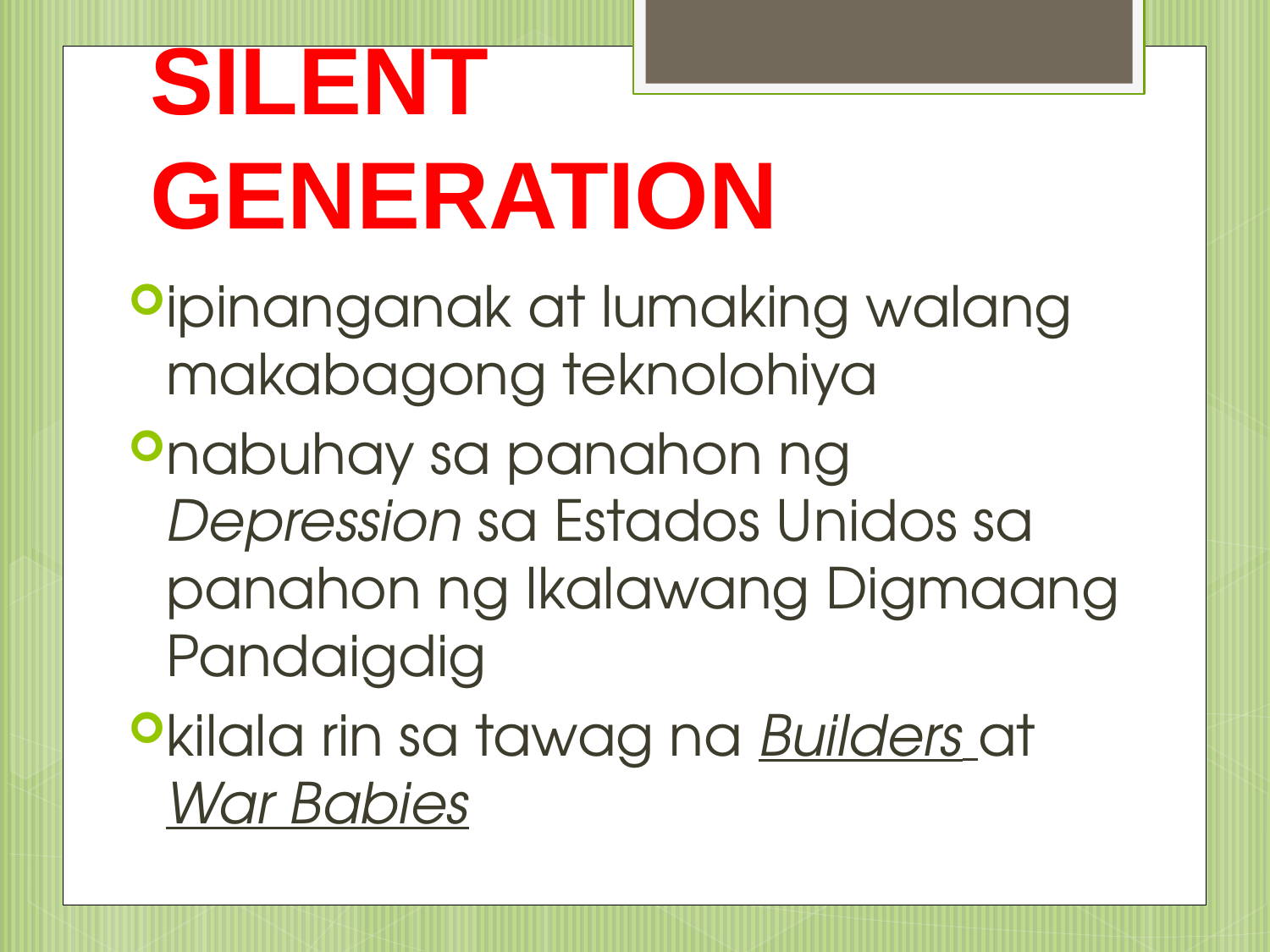

# SILENT GENERATION
ipinanganak at lumaking walang makabagong teknolohiya
nabuhay sa panahon ng Depression sa Estados Unidos sa panahon ng Ikalawang Digmaang Pandaigdig
kilala rin sa tawag na Builders at War Babies